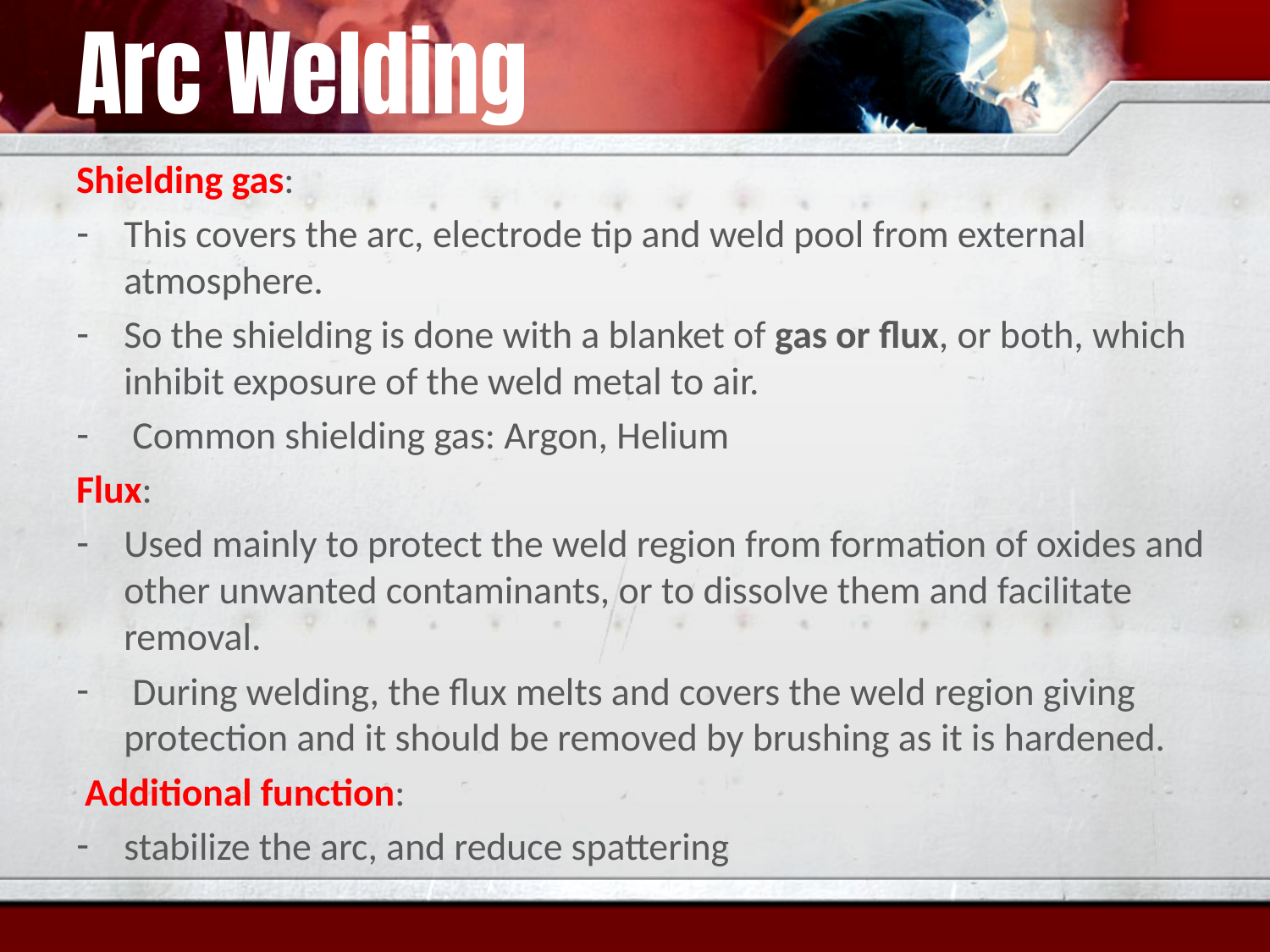

# Arc Welding
Shielding gas:
This covers the arc, electrode tip and weld pool from external atmosphere.
So the shielding is done with a blanket of gas or flux, or both, which inhibit exposure of the weld metal to air.
 Common shielding gas: Argon, Helium
Flux:
Used mainly to protect the weld region from formation of oxides and other unwanted contaminants, or to dissolve them and facilitate removal.
 During welding, the flux melts and covers the weld region giving protection and it should be removed by brushing as it is hardened.
 Additional function:
stabilize the arc, and reduce spattering